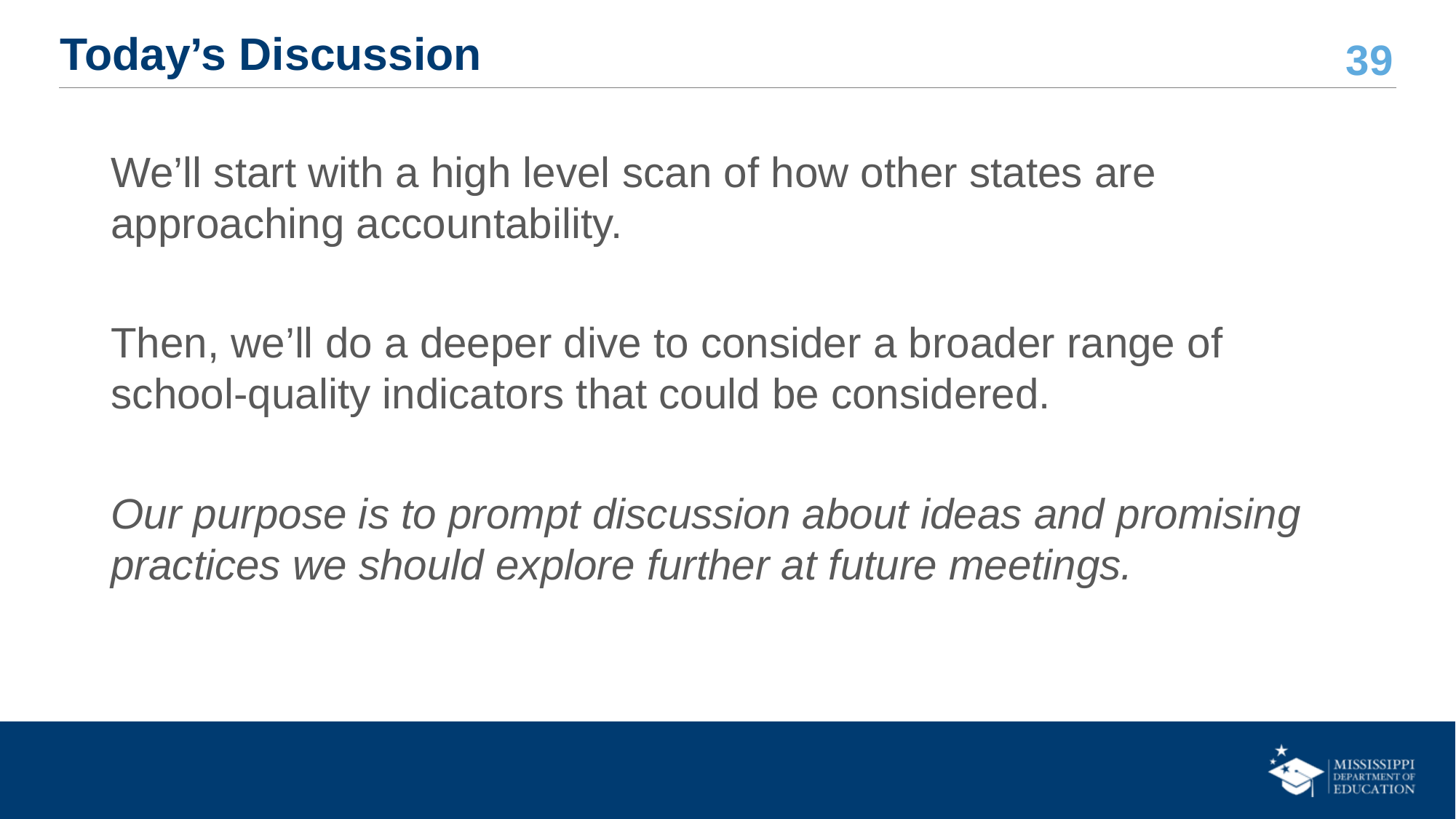

# Today’s Discussion
We’ll start with a high level scan of how other states are approaching accountability.

Then, we’ll do a deeper dive to consider a broader range of school-quality indicators that could be considered.

Our purpose is to prompt discussion about ideas and promising practices we should explore further at future meetings.